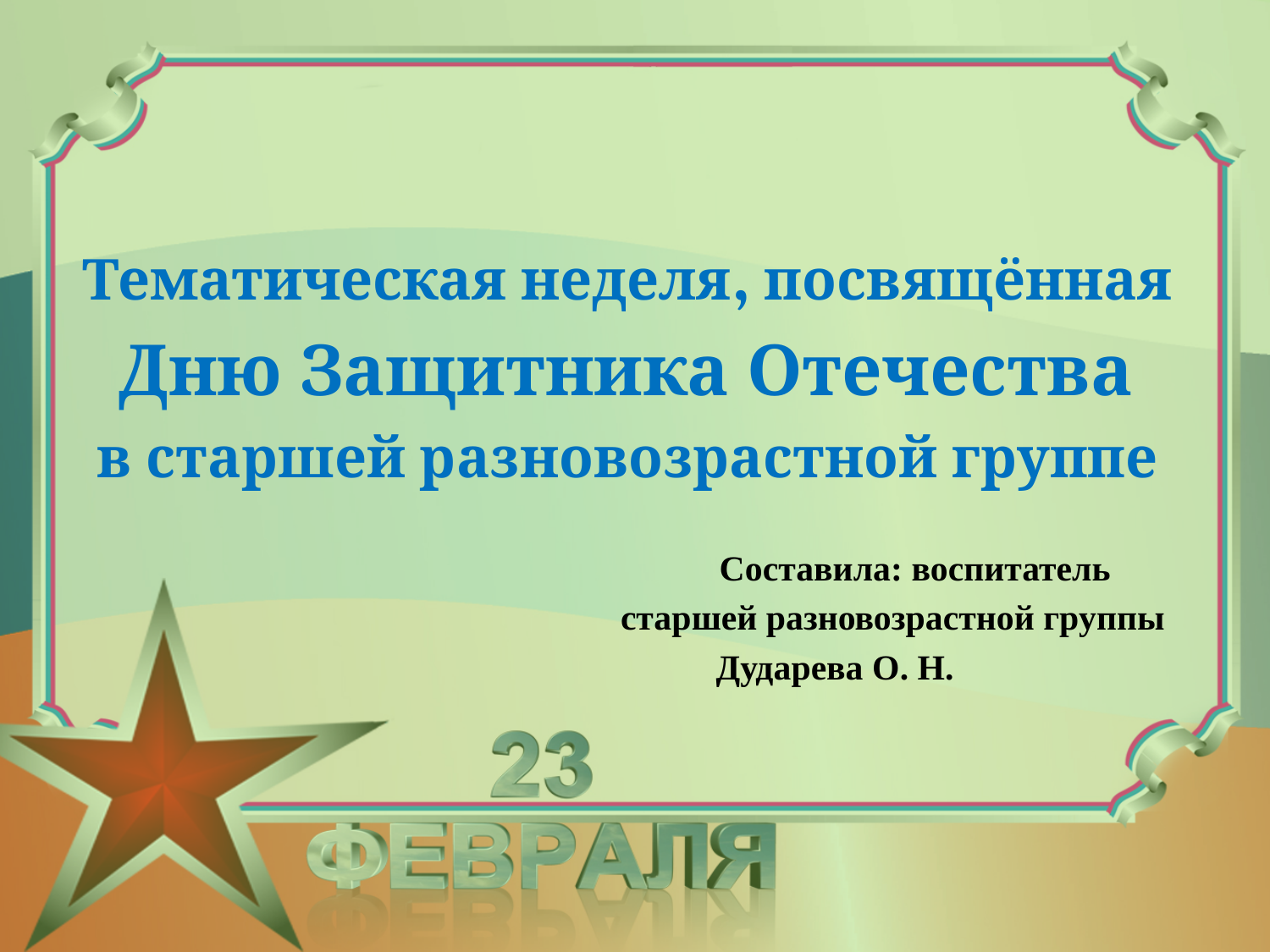

Тематическая неделя, посвящённая
Дню Защитника Отечества
в старшей разновозрастной группе

                                                                Составила: воспитатель
                                                           старшей разновозрастной группы
                                             Дударева О. Н.

#